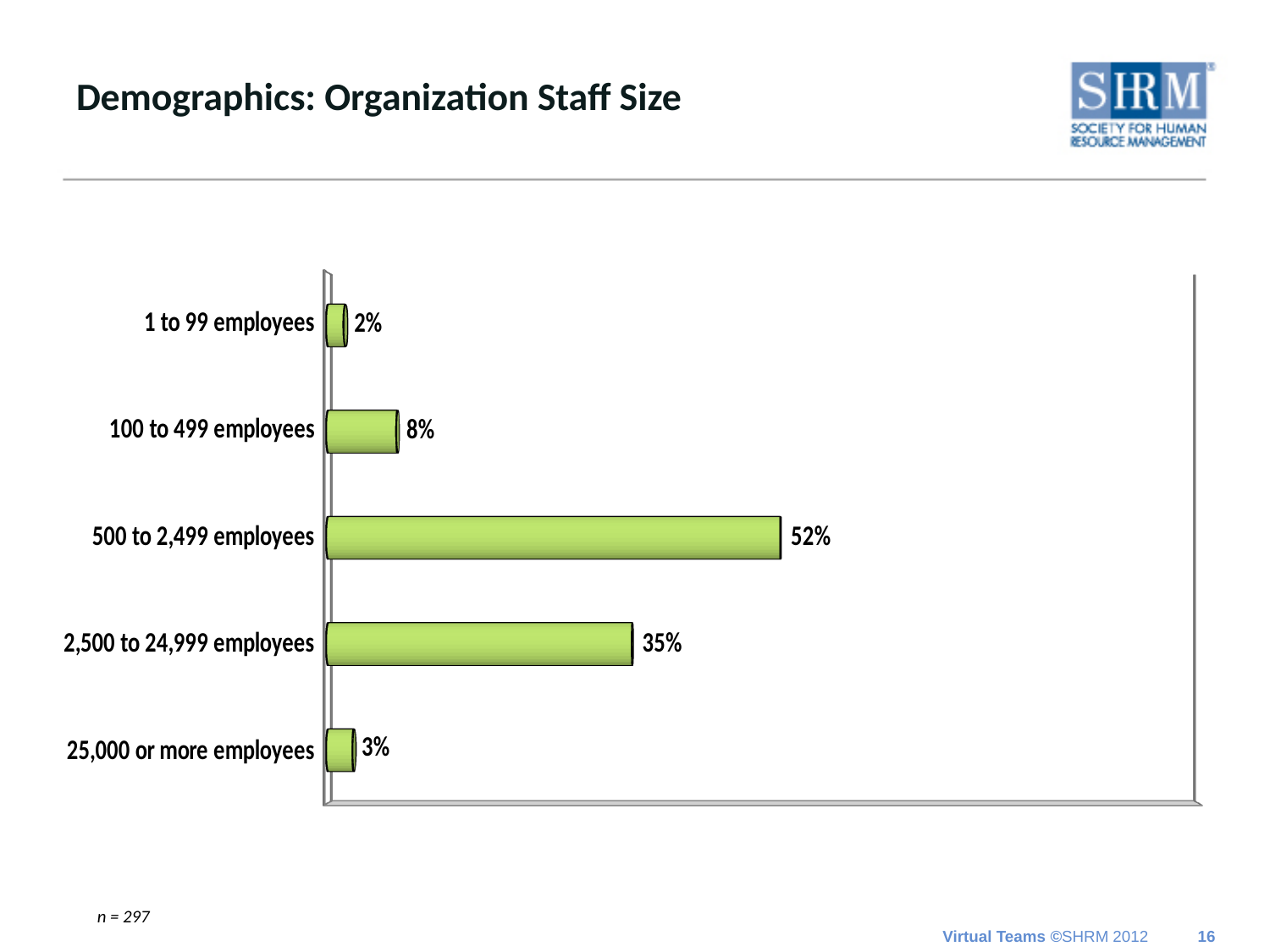

# Demographics: Organization Staff Size

[unsupported chart]

n = 297
16